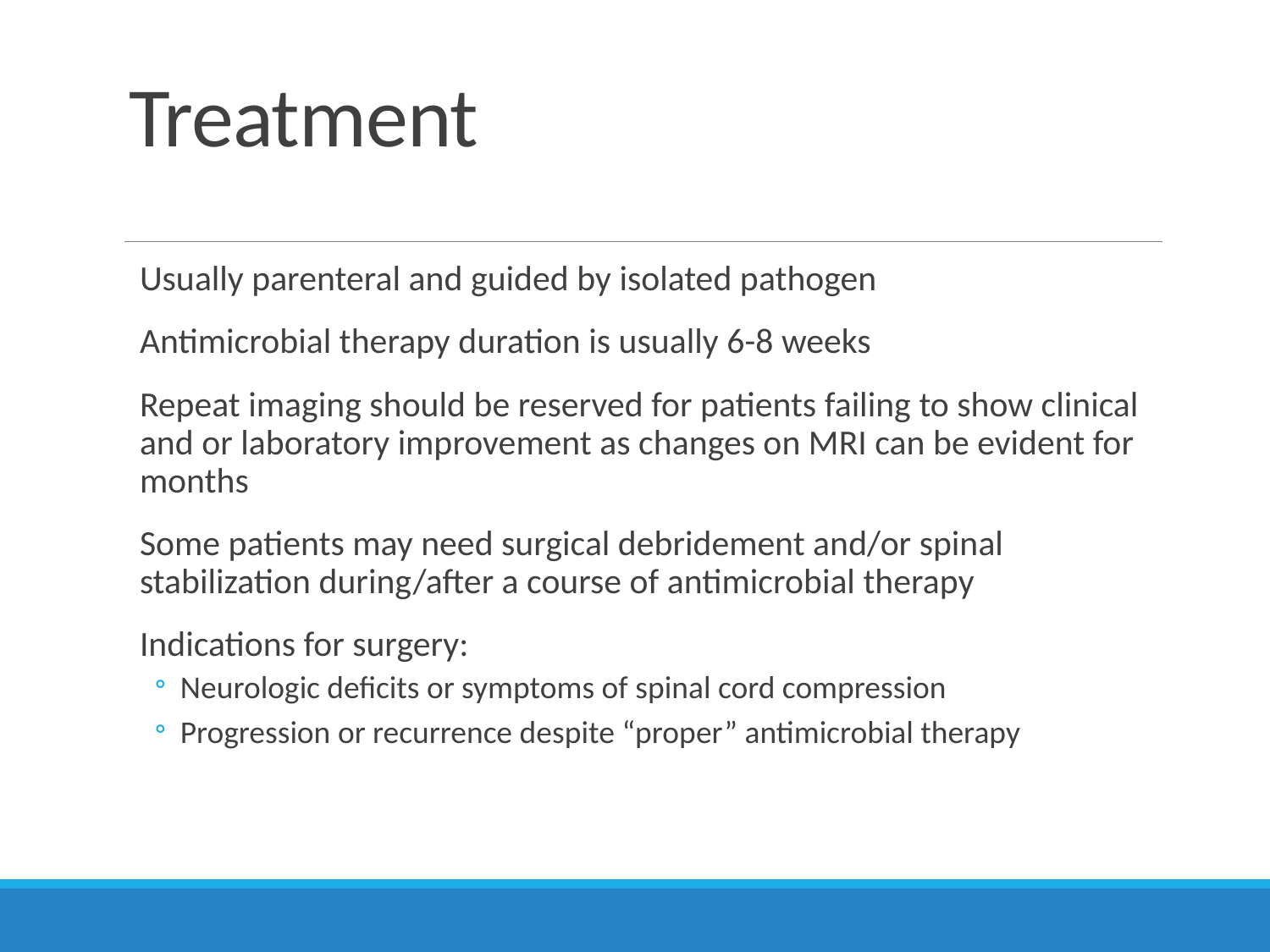

# Treatment -
Usually parenteral and guided by isolated pathogen
Antimicrobial therapy duration is usually 6-8 weeks
Repeat imaging should be reserved for patients failing to show clinical and or laboratory improvement as changes on MRI can be evident for months
Some patients may need surgical debridement and/or spinal stabilization during/after a course of antimicrobial therapy
Indications for surgery:
Neurologic deficits or symptoms of spinal cord compression
Progression or recurrence despite “proper” antimicrobial therapy